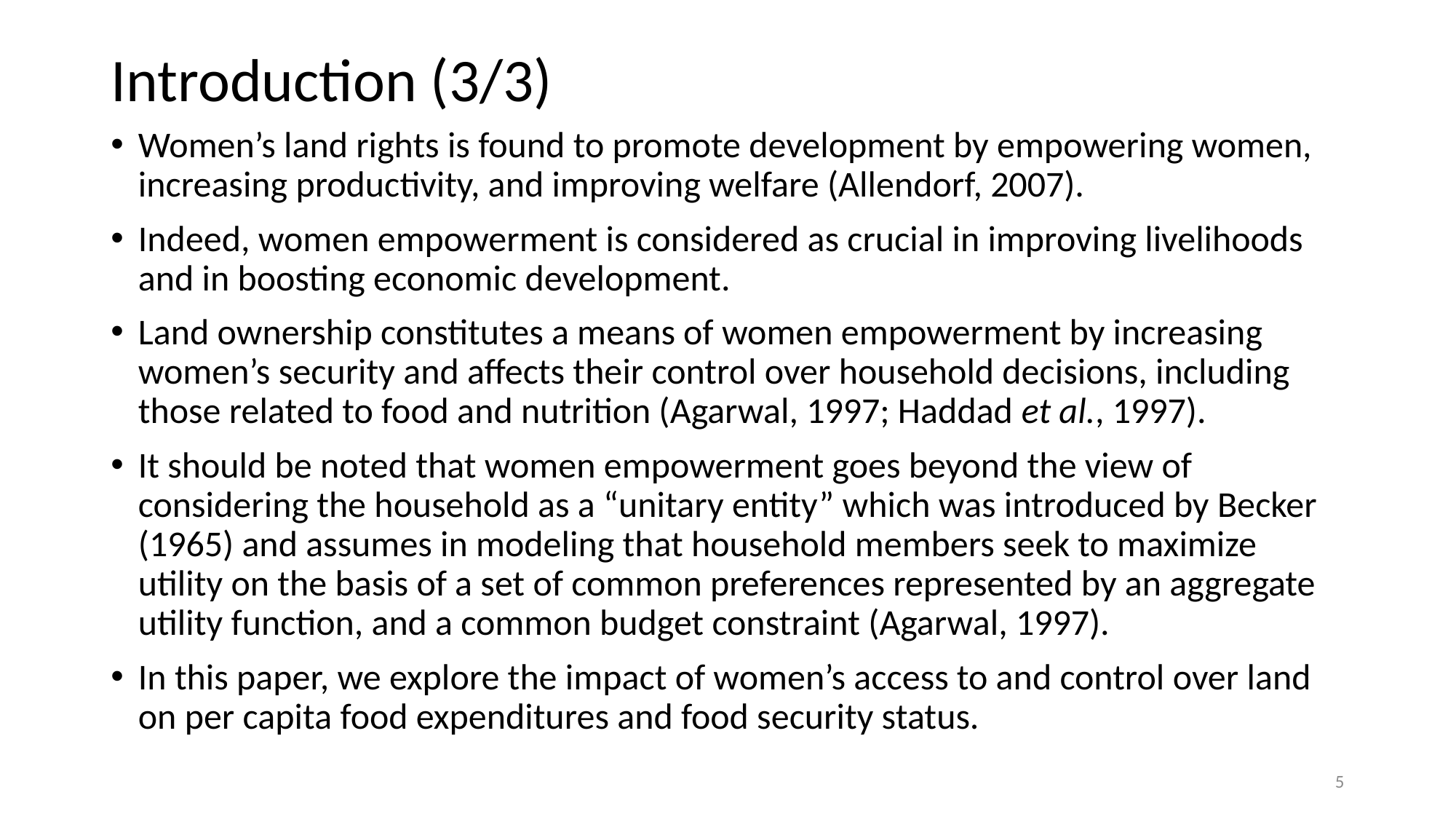

# Introduction (3/3)
Women’s land rights is found to promote development by empowering women, increasing productivity, and improving welfare (Allendorf, 2007).
Indeed, women empowerment is considered as crucial in improving livelihoods and in boosting economic development.
Land ownership constitutes a means of women empowerment by increasing women’s security and affects their control over household decisions, including those related to food and nutrition (Agarwal, 1997; Haddad et al., 1997).
It should be noted that women empowerment goes beyond the view of considering the household as a “unitary entity” which was introduced by Becker (1965) and assumes in modeling that household members seek to maximize utility on the basis of a set of common preferences represented by an aggregate utility function, and a common budget constraint (Agarwal, 1997).
In this paper, we explore the impact of women’s access to and control over land on per capita food expenditures and food security status.
5